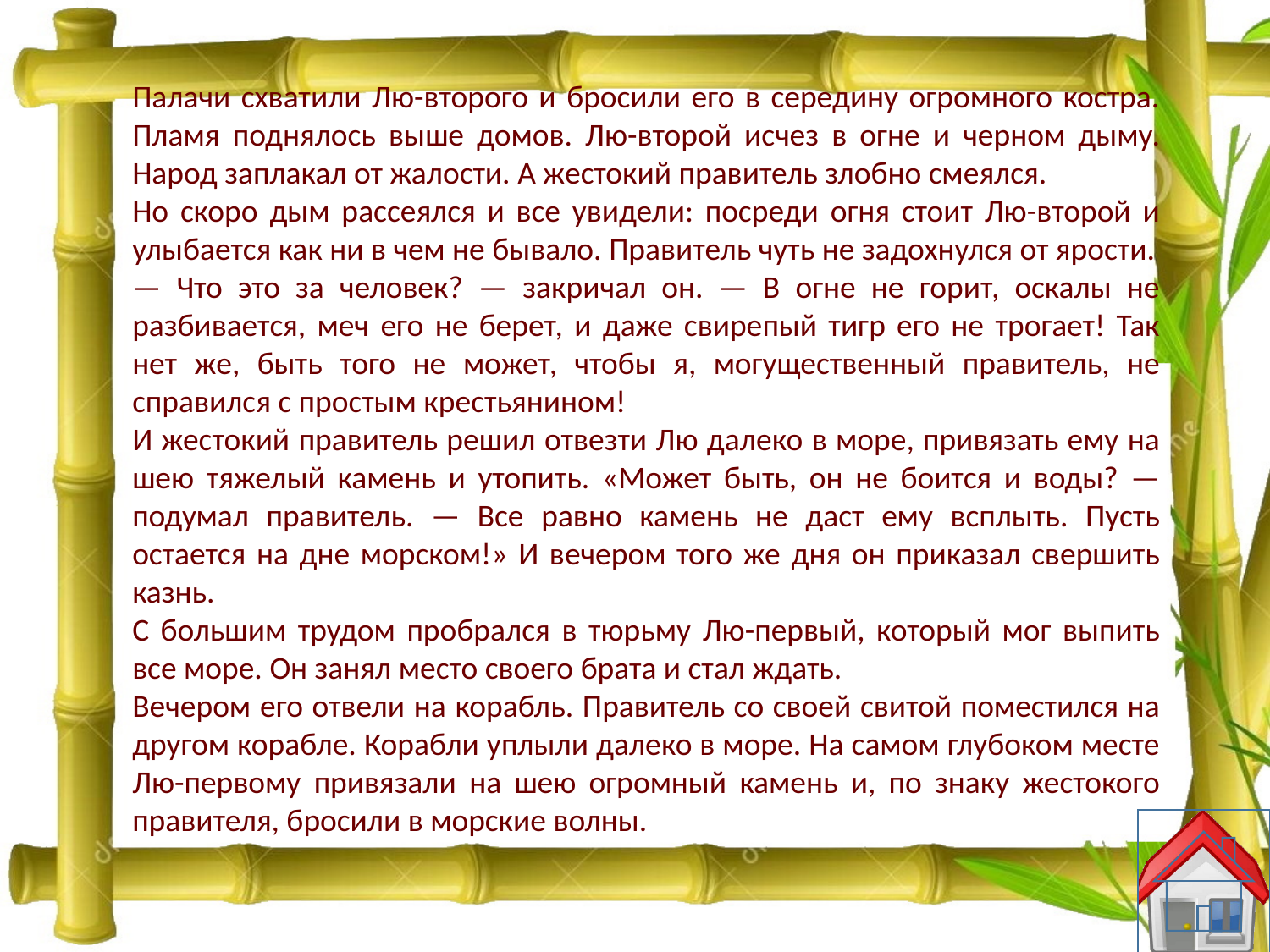

Палачи схватили Лю-второго и бросили его в середину огромного костра. Пламя поднялось выше домов. Лю-второй исчез в огне и черном дыму. Народ заплакал от жалости. А жестокий правитель злобно смеялся.
Но скоро дым рассеялся и все увидели: посреди огня стоит Лю-второй и улыбается как ни в чем не бывало. Правитель чуть не задохнулся от ярости.
— Что это за человек? — закричал он. — В огне не горит, оскалы не разбивается, меч его не берет, и даже свирепый тигр его не трогает! Так нет же, быть того не может, чтобы я, могущественный правитель, не справился с простым крестьянином!
И жестокий правитель решил отвезти Лю далеко в море, привязать ему на шею тяжелый камень и утопить. «Может быть, он не боится и воды? — подумал правитель. — Все равно камень не даст ему всплыть. Пусть остается на дне морском!» И вечером того же дня он приказал свершить казнь.
С большим трудом пробрался в тюрьму Лю-первый, который мог выпить все море. Он занял место своего брата и стал ждать.
Вечером его отвели на корабль. Правитель со своей свитой поместился на другом корабле. Корабли уплыли далеко в море. На самом глубоком месте Лю-первому привязали на шею огромный камень и, по знаку жестокого правителя, бросили в морские волны.